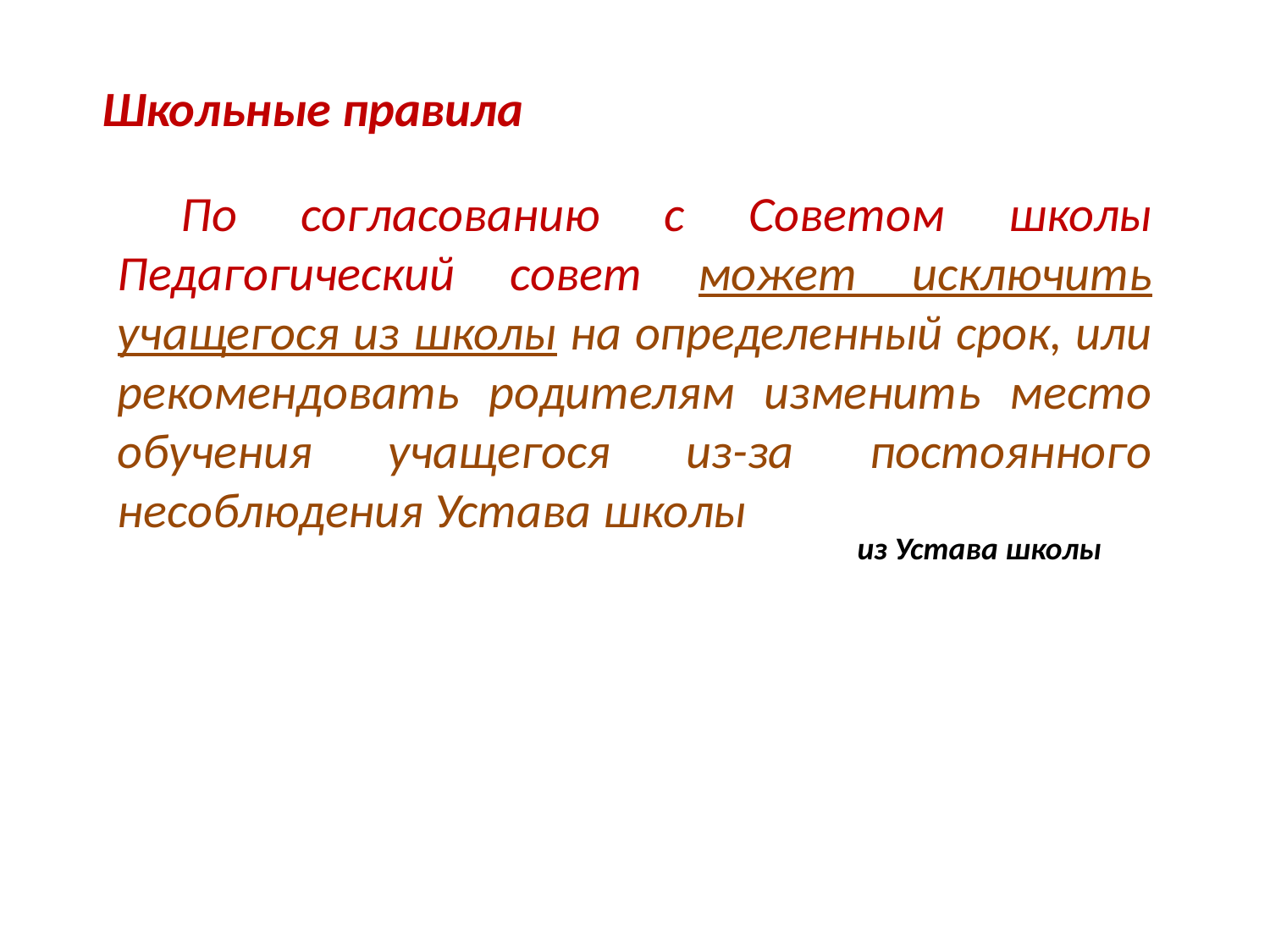

Школьные правила
	По согласованию с Советом школы Педагогический совет может исключить учащегося из школы на определенный срок, или рекомендовать родителям изменить место обучения учащегося из-за постоянного несоблюдения Устава школы
из Устава школы